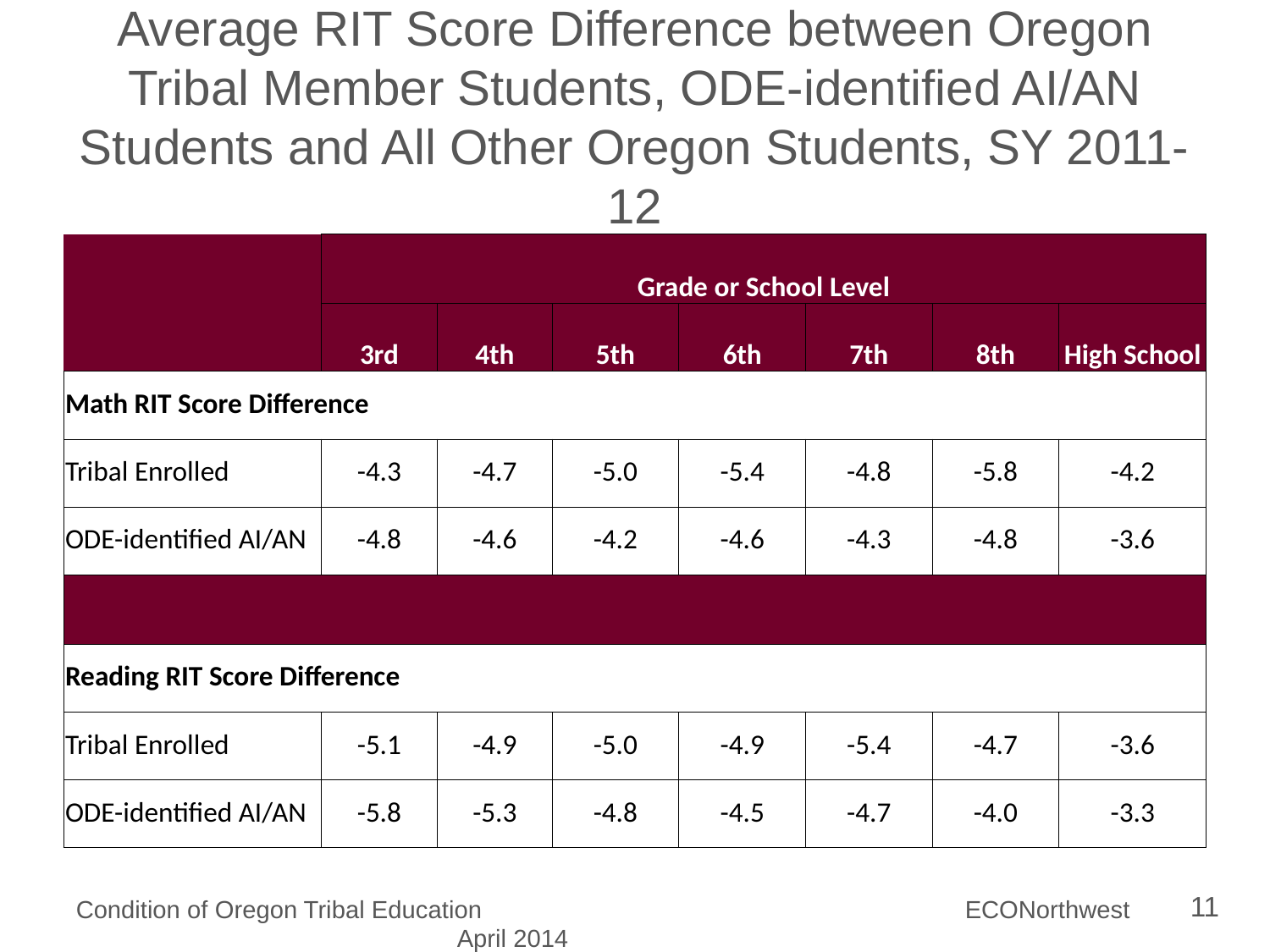

# Average RIT Score Difference between Oregon Tribal Member Students, ODE-identified AI/AN Students and All Other Oregon Students, SY 2011-12
|  | Grade or School Level |  |  |  |  |  |  |
| --- | --- | --- | --- | --- | --- | --- | --- |
|  | 3rd | 4th | 5th | 6th | 7th | 8th | High School |
| Math RIT Score Difference |  |  |  |  |  |  |  |
| Tribal Enrolled | -4.3 | -4.7 | -5.0 | -5.4 | -4.8 | -5.8 | -4.2 |
| ODE-identified AI/AN | -4.8 | -4.6 | -4.2 | -4.6 | -4.3 | -4.8 | -3.6 |
|  |  |  |  |  |  |  |  |
| Reading RIT Score Difference |  |  |  |  |  |  |  |
| Tribal Enrolled | -5.1 | -4.9 | -5.0 | -4.9 | -5.4 | -4.7 | -3.6 |
| ODE-identified AI/AN | -5.8 | -5.3 | -4.8 | -4.5 | -4.7 | -4.0 | -3.3 |